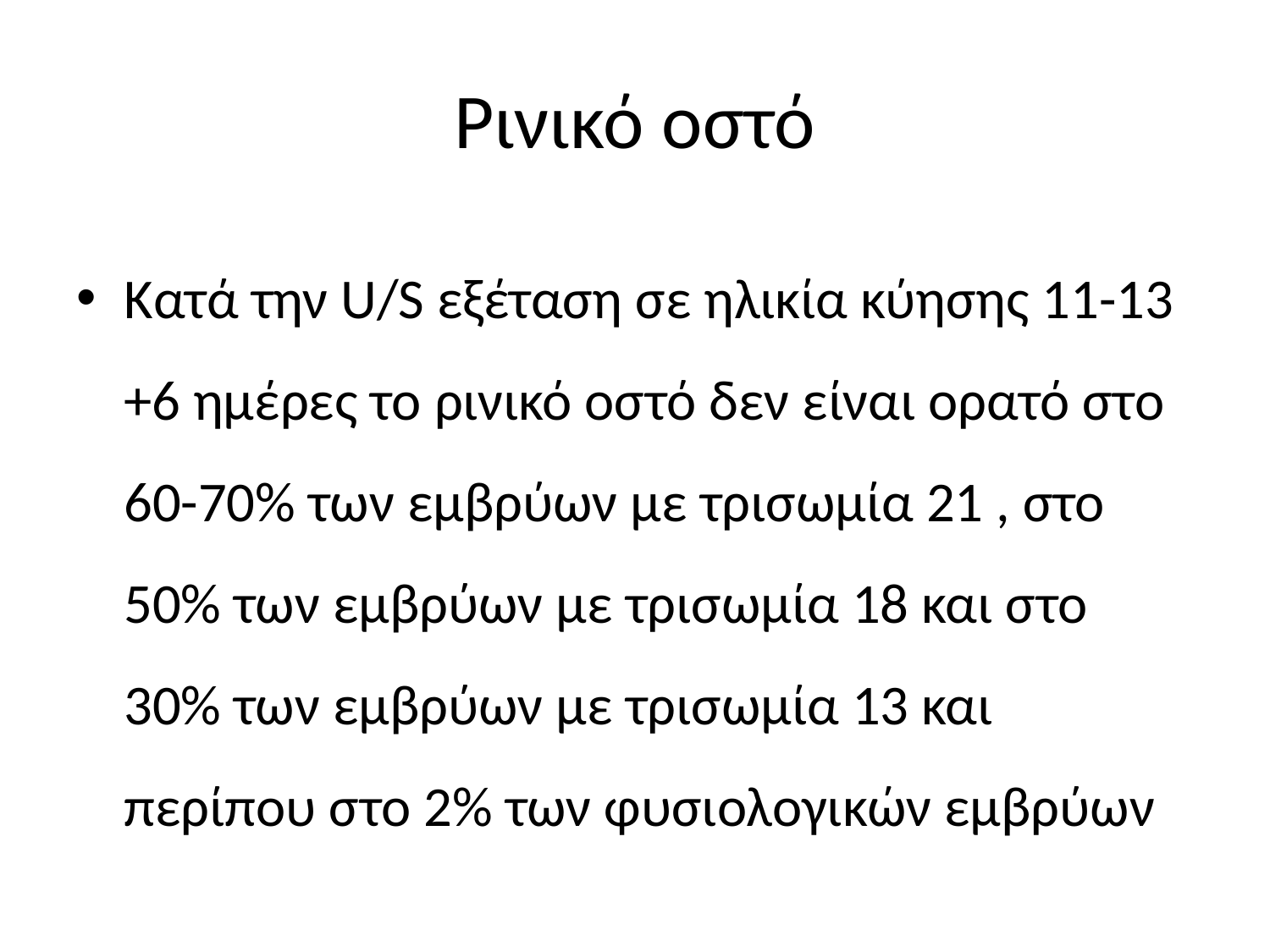

# Ρινικό οστό
Κατά την U/S εξέταση σε ηλικία κύησης 11-13 +6 ημέρες το ρινικό οστό δεν είναι ορατό στο 60-70% των εμβρύων με τρισωμία 21 , στο 50% των εμβρύων με τρισωμία 18 και στο 30% των εμβρύων με τρισωμία 13 και περίπου στο 2% των φυσιολογικών εμβρύων